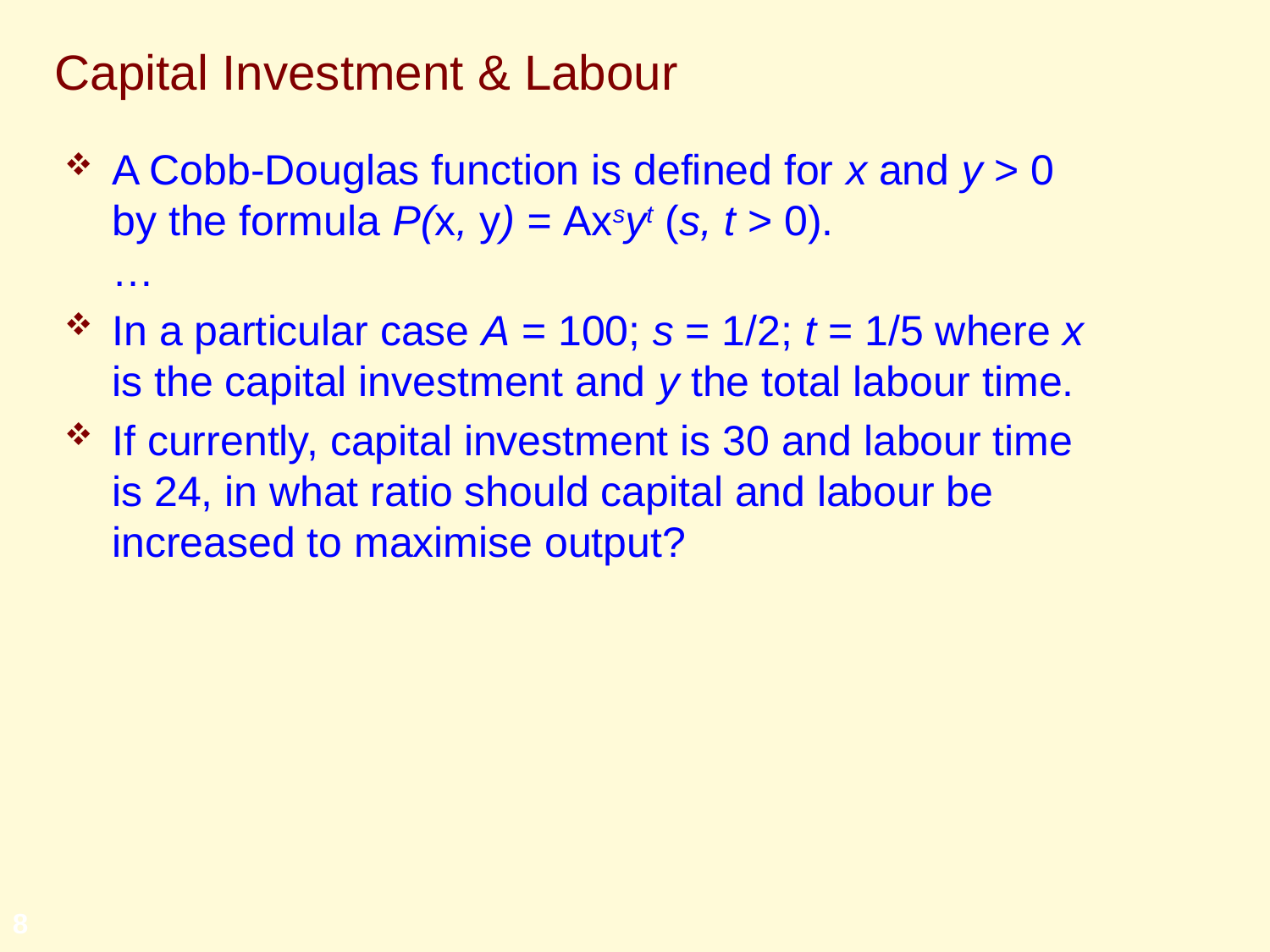

# Capital Investment & Labour
A Cobb-Douglas function is defined for x and y > 0 by the formula P(x, y) = Axsyt (s, t > 0).
…
In a particular case A = 100; s = 1/2; t = 1/5 where x is the capital investment and y the total labour time.
If currently, capital investment is 30 and labour time is 24, in what ratio should capital and labour be increased to maximise output?